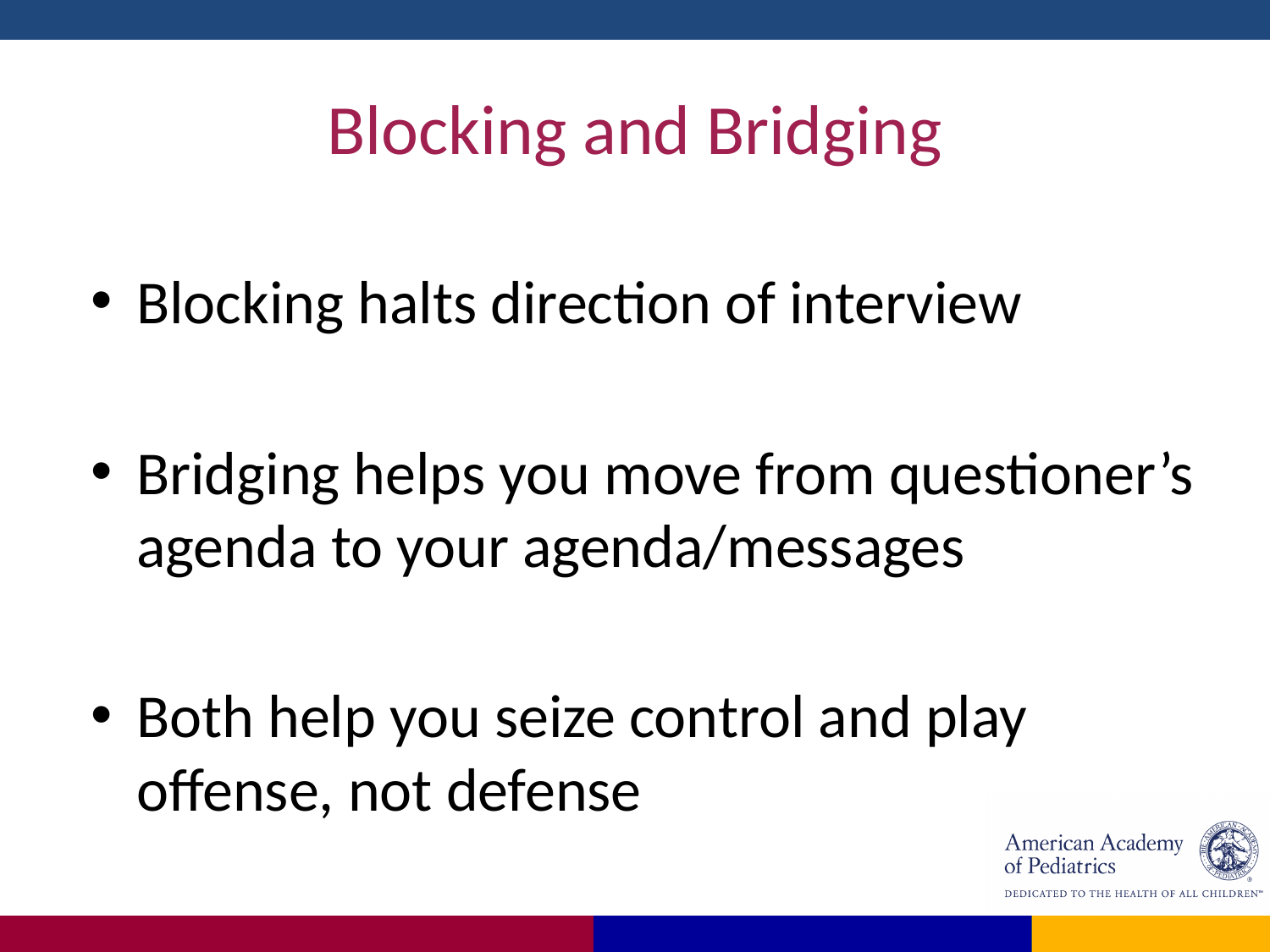

# Blocking and Bridging
Blocking halts direction of interview

Bridging helps you move from questioner’s agenda to your agenda/messages

Both help you seize control and play offense, not defense